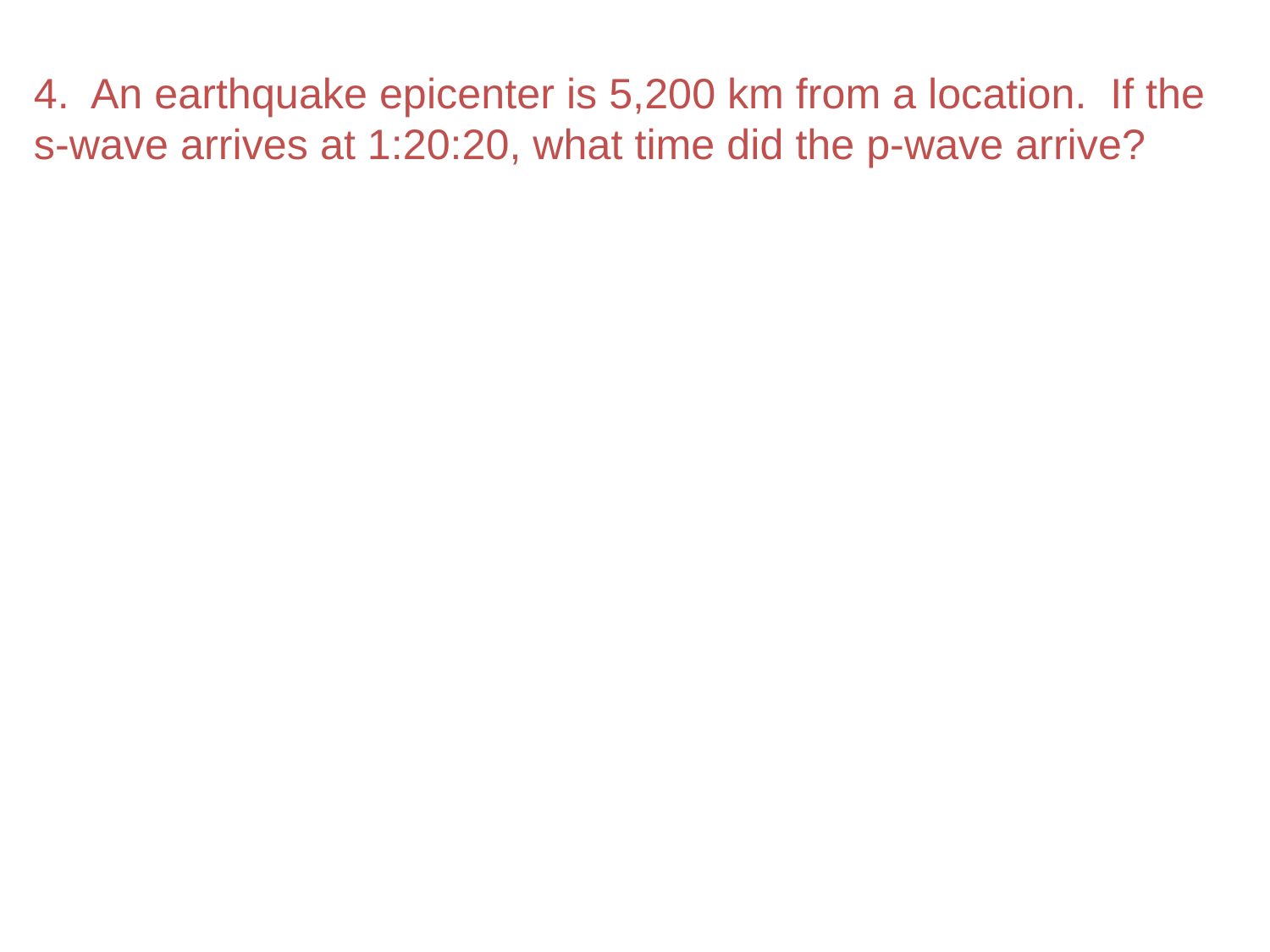

# 4.  An earthquake epicenter is 5,200 km from a location.  If the s-wave arrives at 1:20:20, what time did the p-wave arrive?